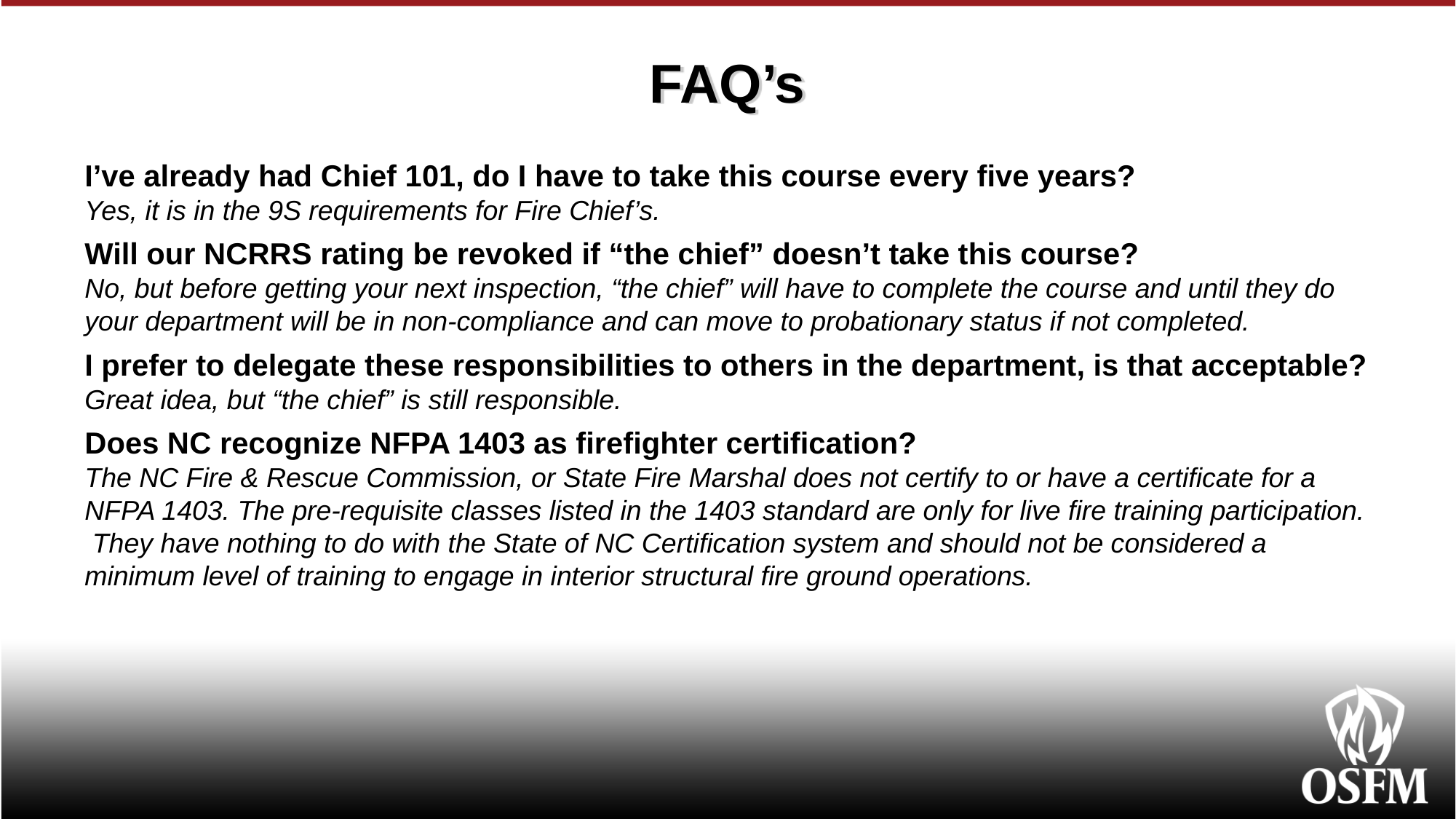

# FAQ’s
I’ve already had Chief 101, do I have to take this course every five years?
Yes, it is in the 9S requirements for Fire Chief’s.
Will our NCRRS rating be revoked if “the chief” doesn’t take this course?
No, but before getting your next inspection, “the chief” will have to complete the course and until they do your department will be in non-compliance and can move to probationary status if not completed.
I prefer to delegate these responsibilities to others in the department, is that acceptable?
Great idea, but “the chief” is still responsible.
Does NC recognize NFPA 1403 as firefighter certification?
The NC Fire & Rescue Commission, or State Fire Marshal does not certify to or have a certificate for a NFPA 1403. The pre-requisite classes listed in the 1403 standard are only for live fire training participation.  They have nothing to do with the State of NC Certification system and should not be considered a minimum level of training to engage in interior structural fire ground operations.